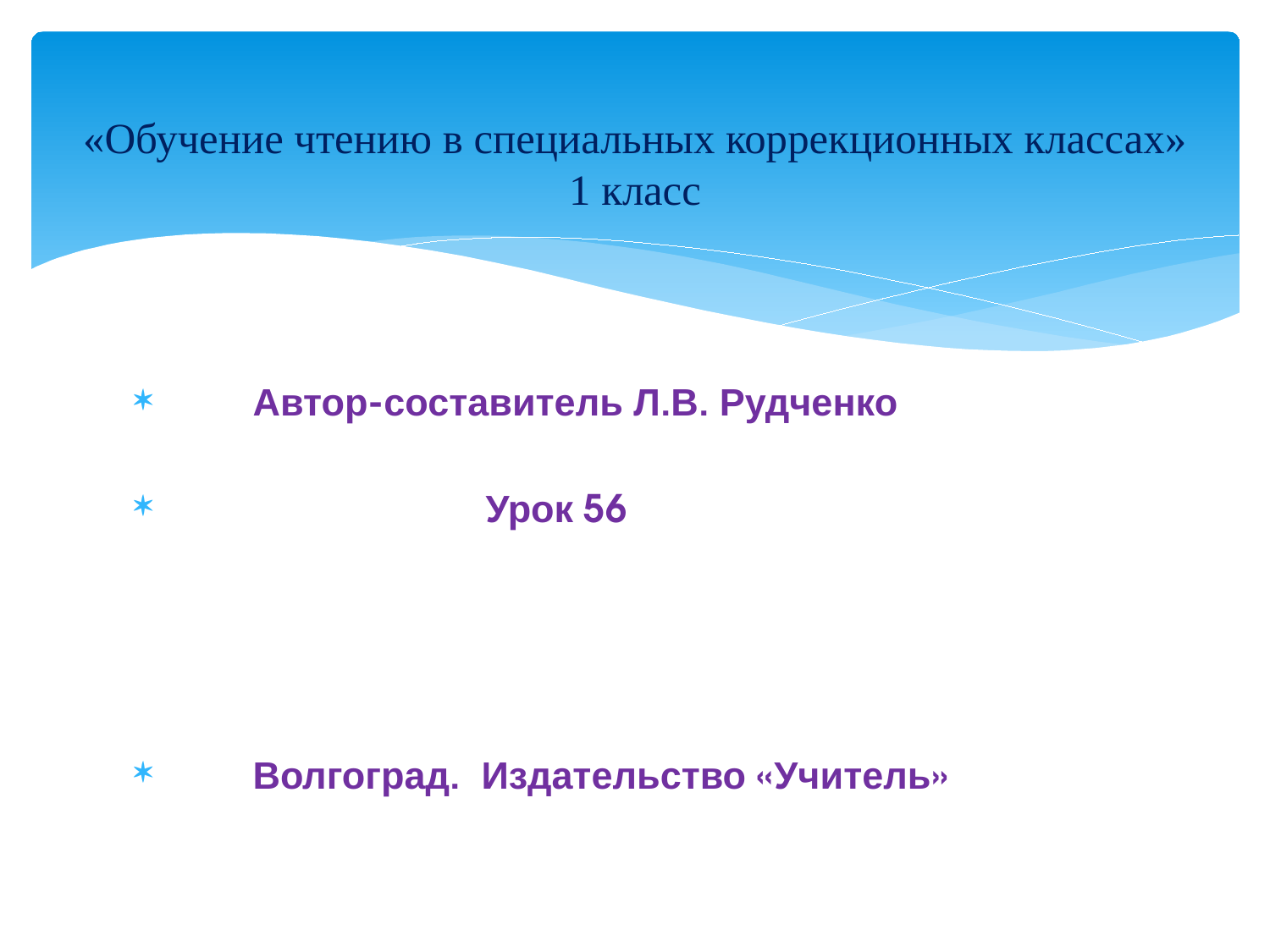

# «Обучение чтению в специальных коррекционных классах» 1 класс
        Автор-составитель Л.В. Рудченко

                              Урок 56

        Волгоград.  Издательство «Учитель»